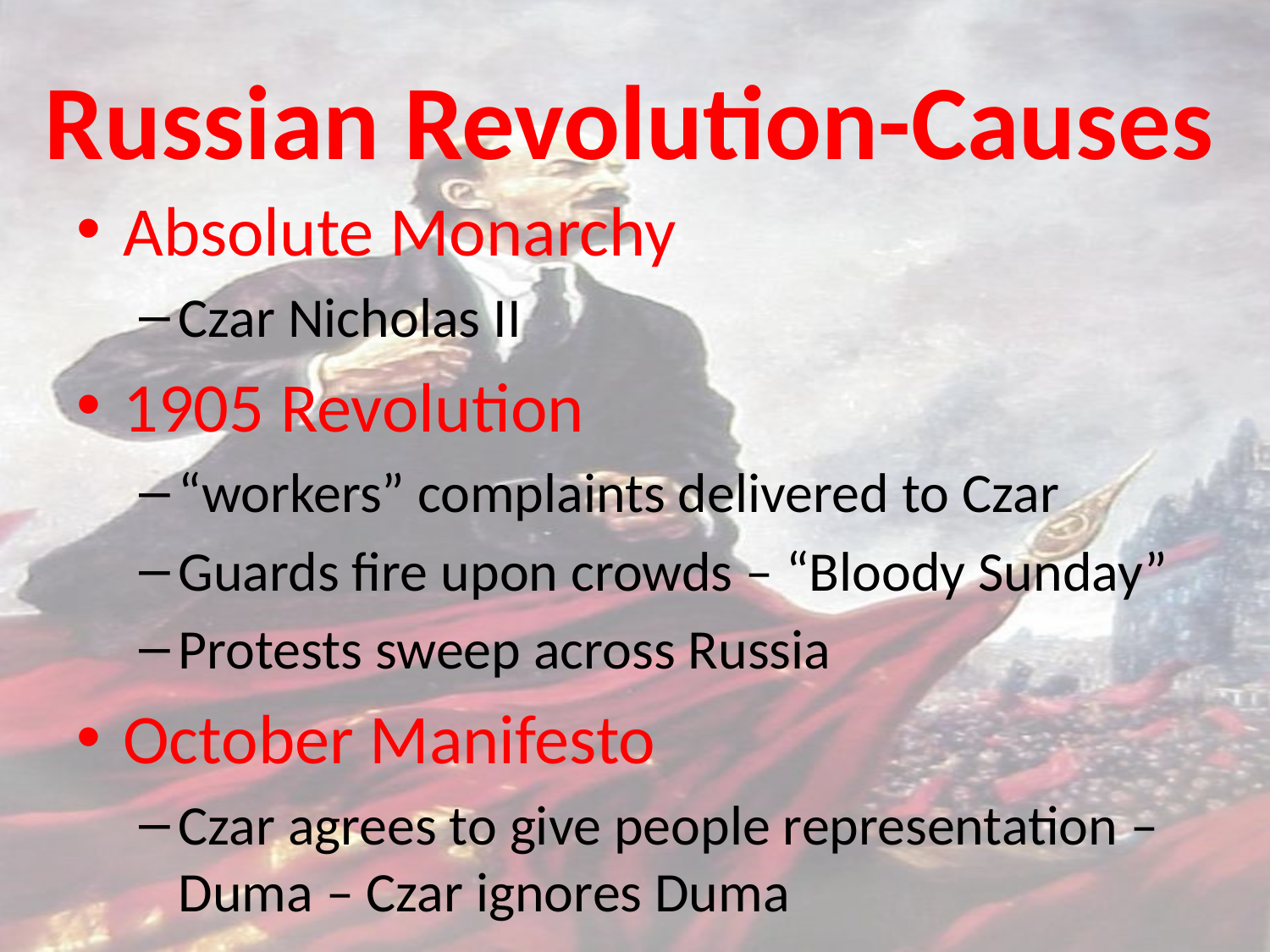

# Russian Revolution-Causes
Absolute Monarchy
Czar Nicholas II
1905 Revolution
“workers” complaints delivered to Czar
Guards fire upon crowds – “Bloody Sunday”
Protests sweep across Russia
October Manifesto
Czar agrees to give people representation – Duma – Czar ignores Duma